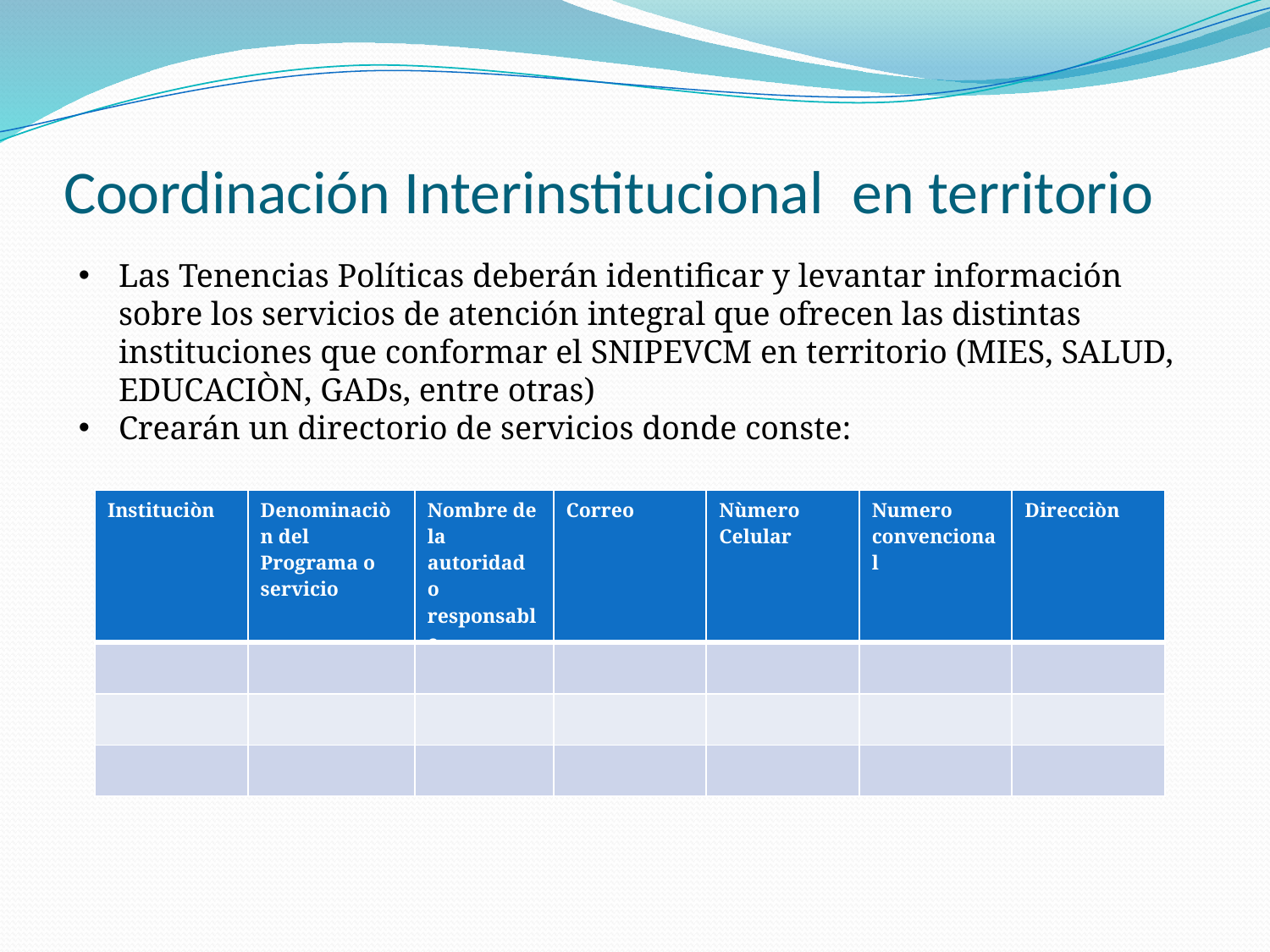

# Coordinación Interinstitucional 	en territorio

Las Tenencias Políticas deberán identificar y levantar información sobre los servicios de atención integral que ofrecen las distintas instituciones que conformar el SNIPEVCM en territorio (MIES, SALUD, EDUCACIÒN, GADs, entre otras)
Crearán un directorio de servicios donde conste:

| Instituciòn | Denominaciòn del Programa o servicio | Nombre de la autoridad o responsable | Correo | Nùmero Celular | Numero convencional | Direcciòn |
| --- | --- | --- | --- | --- | --- | --- |
|  |  |  |  |  |  |  |
|  |  |  |  |  |  |  |
|  |  |  |  |  |  |  |